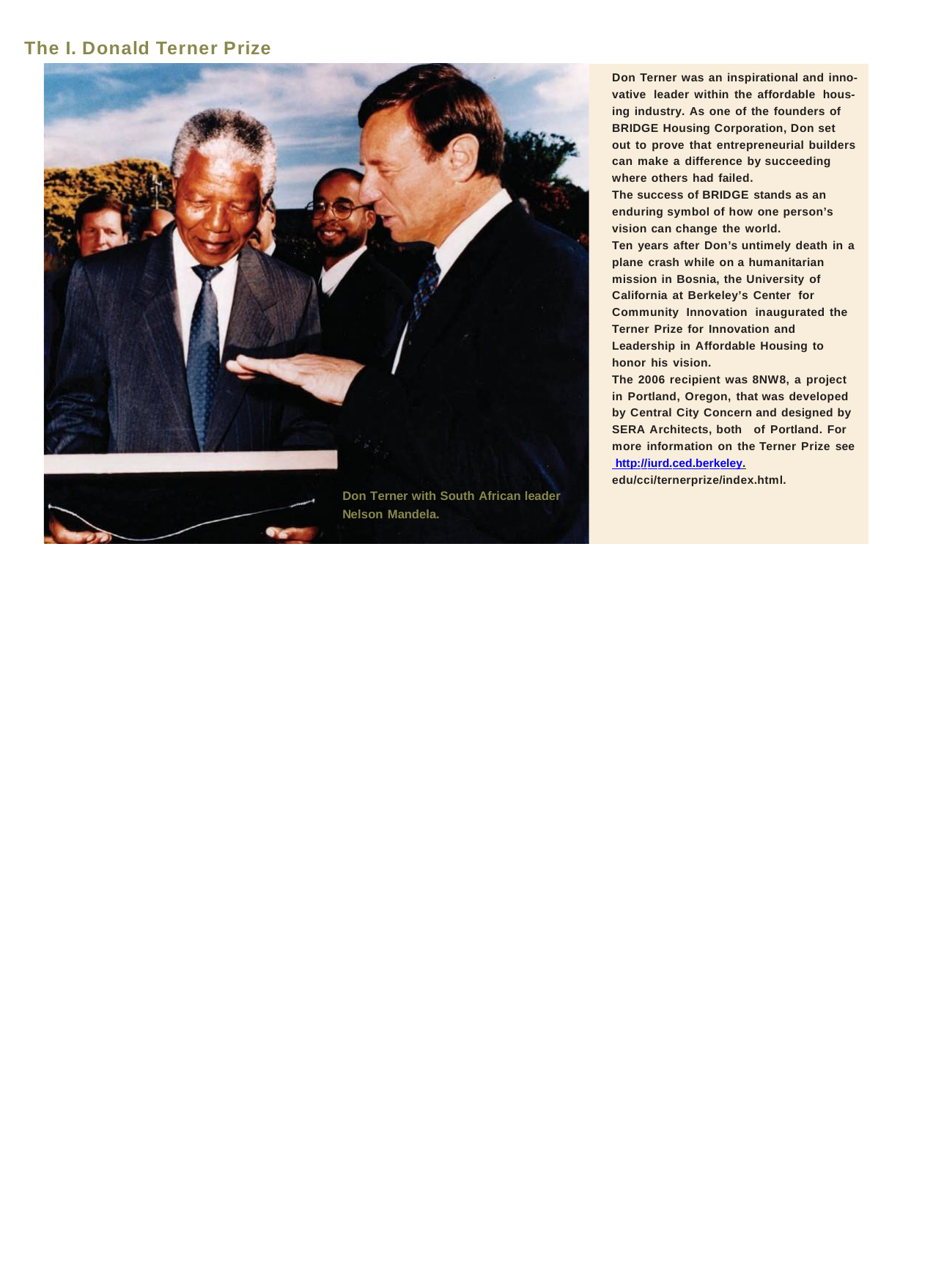

The I. Donald Terner Prize

Don Terner was an inspirational and inno- vative  leader within the affordable  hous- ing industry. As one of the founders of BRIDGE Housing Corporation, Don set  out to prove that entrepreneurial builders can make a difference by succeeding where others had failed.
The success of BRIDGE stands as an enduring symbol of how one person’s vision can change the world.
Ten years after Don’s untimely death in a plane crash while on a humanitarian mission in Bosnia, the University of California at Berkeley’s Center  for Community  Innovation  inaugurated the Terner Prize for Innovation and Leadership in Affordable Housing to honor his vision.
The 2006 recipient was 8NW8, a project in Portland, Oregon, that was developed by Central City Concern and designed by SERA Architects, both   of Portland. For more information on the Terner Prize see http://iurd.ced.berkeley. edu/cci/ternerprize/index.html.
Don Terner with South African leader
Nelson Mandela.